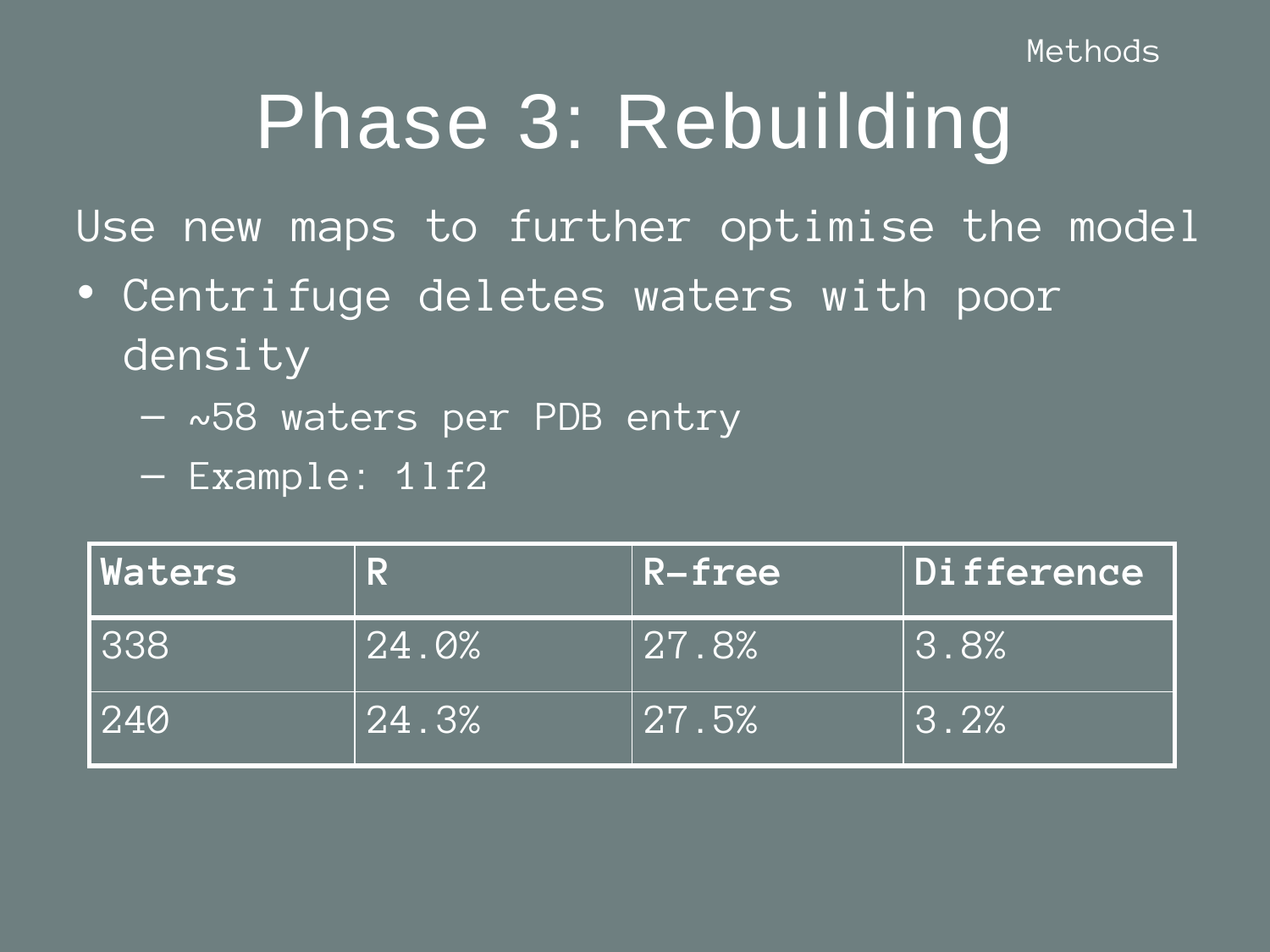

Methods
# Phase 3: Rebuilding
Use new maps to further optimise the model
Centrifuge deletes waters with poor density
~58 waters per PDB entry
Example: 1lf2

| Waters | R | R-free | Difference |
| --- | --- | --- | --- |
| 338 | 24.0% | 27.8% | 3.8% |
| 240 | 24.3% | 27.5% | 3.2% |